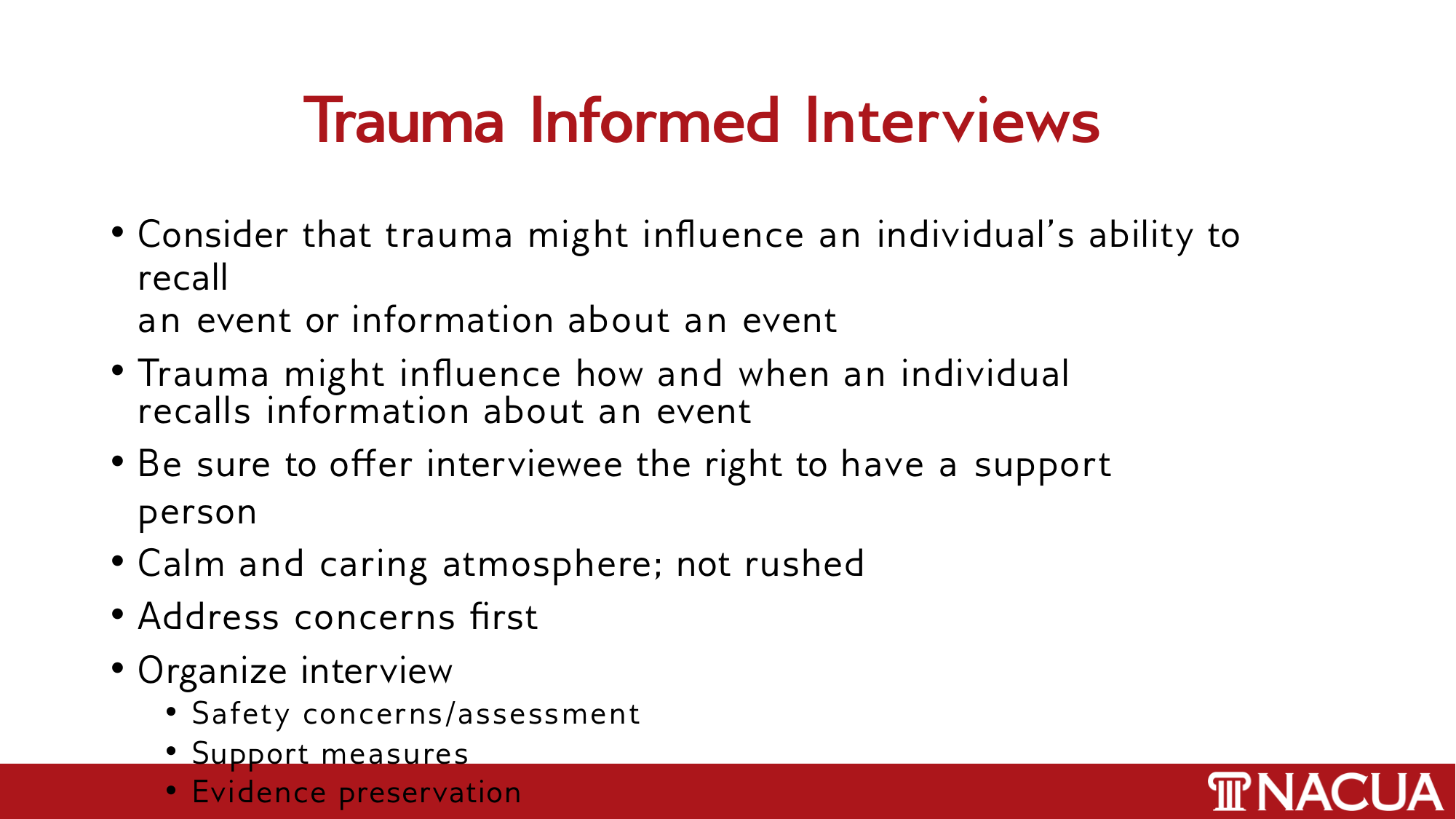

# Trauma Informed Interviews
Consider that trauma might influence an individual’s ability to recall
an event or information about an event
Trauma might influence how and when an individual recalls information about an event
Be sure to offer interviewee the right to have a support person
Calm and caring atmosphere; not rushed
Address concerns first
Organize interview
Safety concerns/assessment
Support measures
Evidence preservation